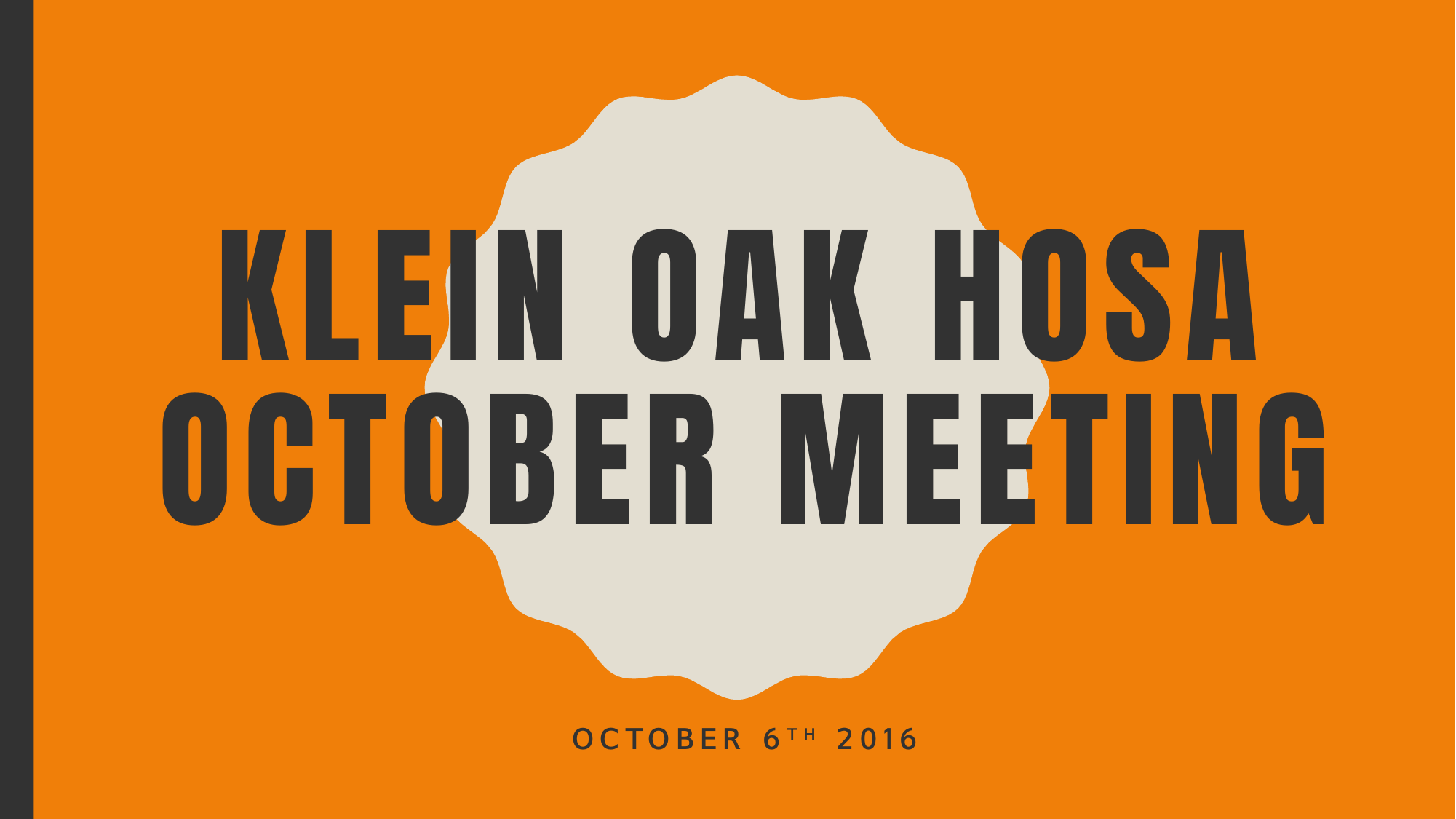

# Klein oak hosa October meeting
October 6th 2016